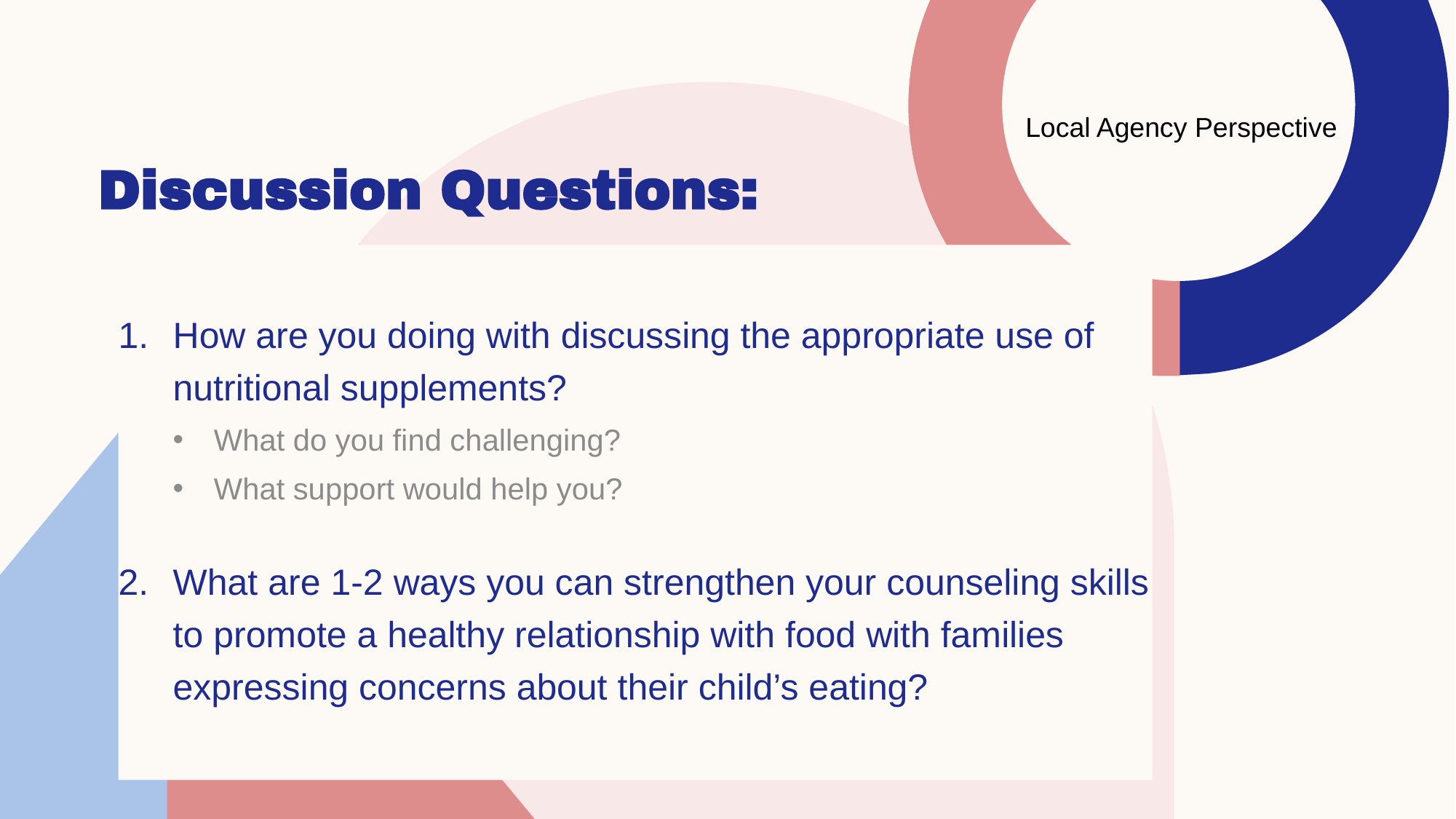

Local Agency Perspective
Discussion Questions:

How are you doing with discussing the appropriate use of nutritional supplements?
What do you find challenging?
What support would help you?
What are 1-2 ways you can strengthen your counseling skills to promote a healthy relationship with food with families expressing concerns about their child’s eating?